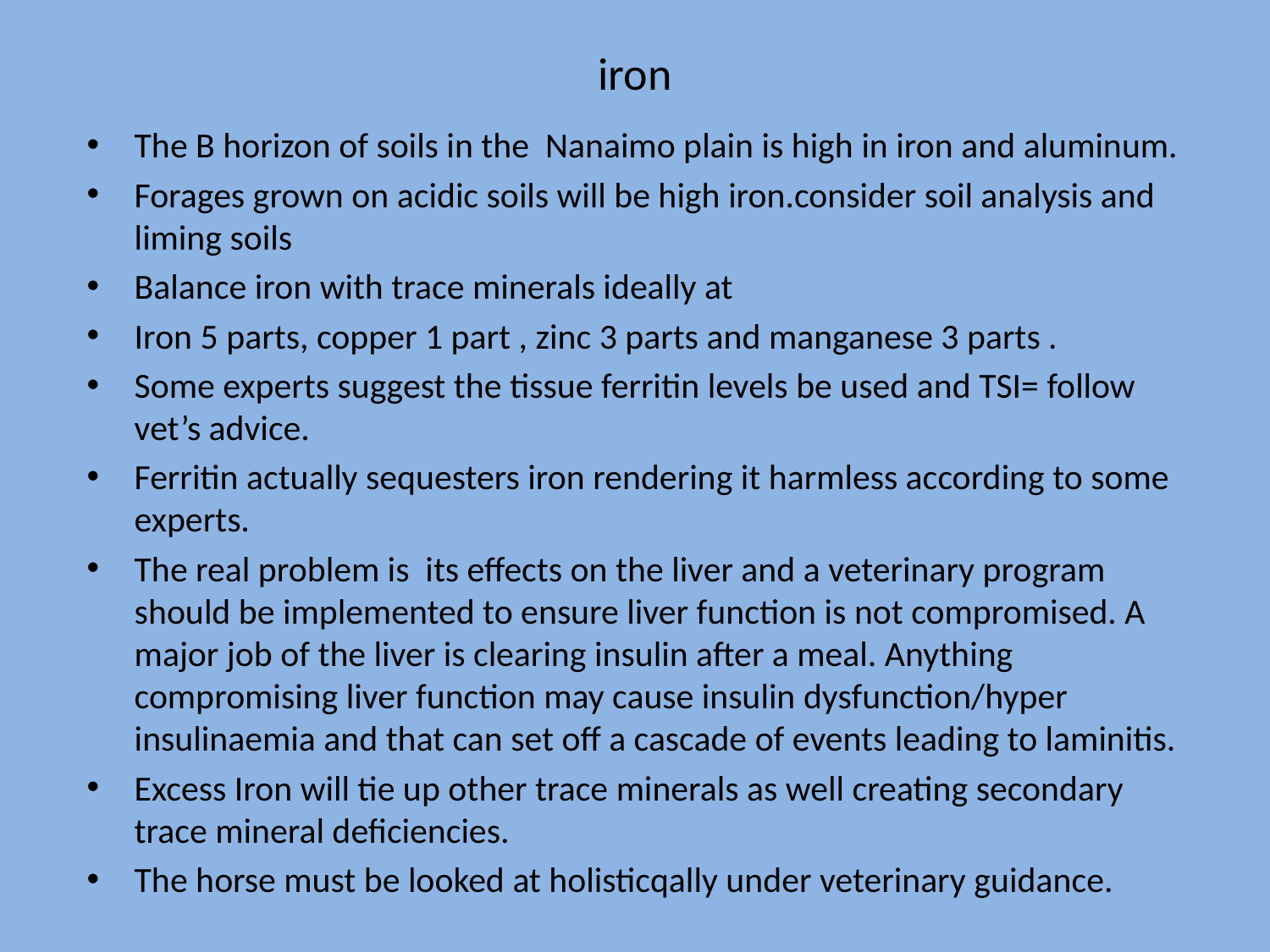

# iron
The B horizon of soils in the  Nanaimo plain is high in iron and aluminum.
Forages grown on acidic soils will be high iron.consider soil analysis and liming soils
Balance iron with trace minerals ideally at
Iron 5 parts, copper 1 part , zinc 3 parts and manganese 3 parts .
Some experts suggest the tissue ferritin levels be used and TSI= follow vet’s advice.
Ferritin actually sequesters iron rendering it harmless according to some experts.
The real problem is  its effects on the liver and a veterinary program should be implemented to ensure liver function is not compromised. A major job of the liver is clearing insulin after a meal. Anything compromising liver function may cause insulin dysfunction/hyper insulinaemia and that can set off a cascade of events leading to laminitis.
Excess Iron will tie up other trace minerals as well creating secondary trace mineral deficiencies.
The horse must be looked at holisticqally under veterinary guidance.